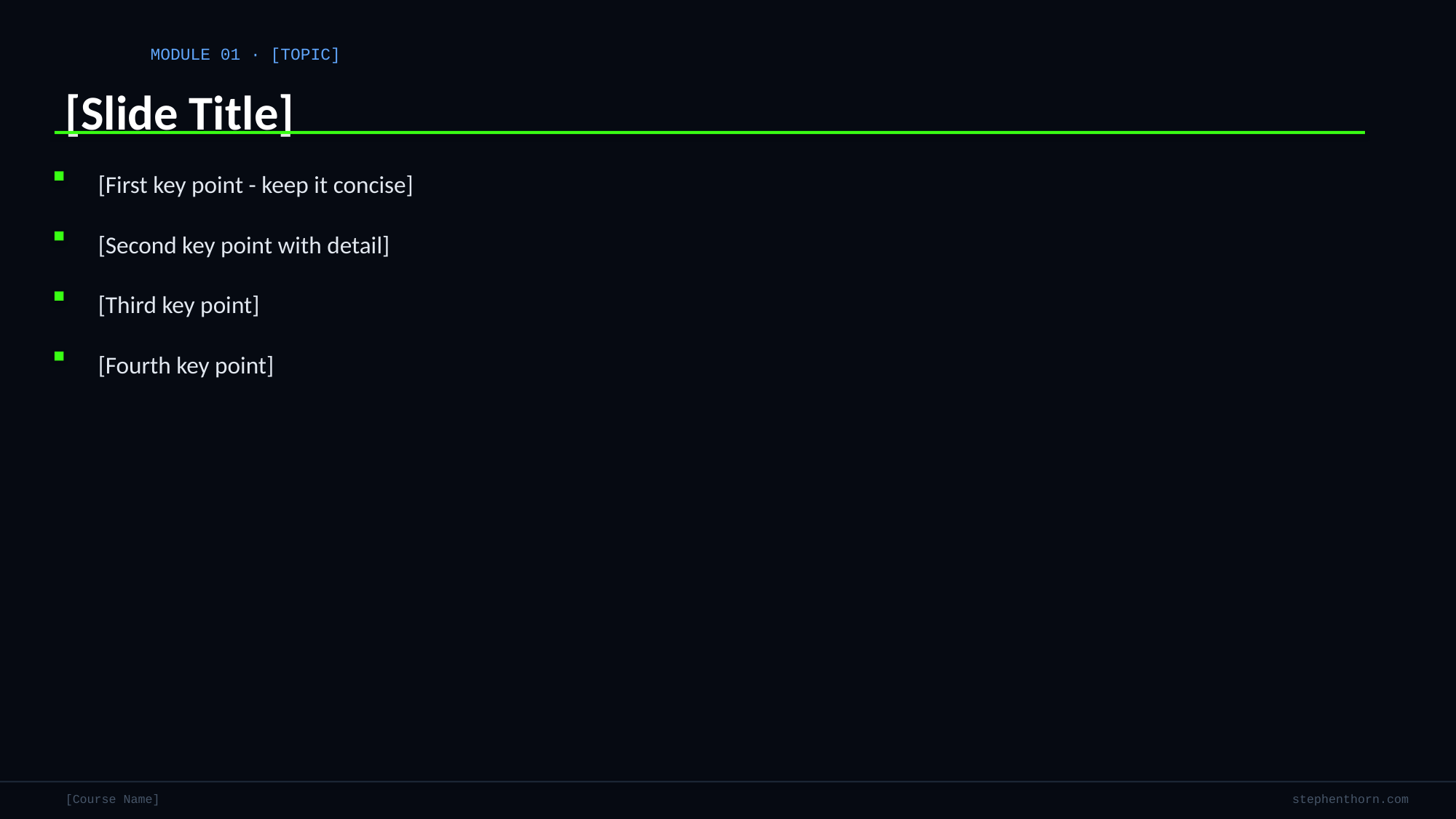

MODULE 01 · [TOPIC]
[Slide Title]

[First key point - keep it concise]

[Second key point with detail]

[Third key point]

[Fourth key point]

[Course Name]
stephenthorn.com